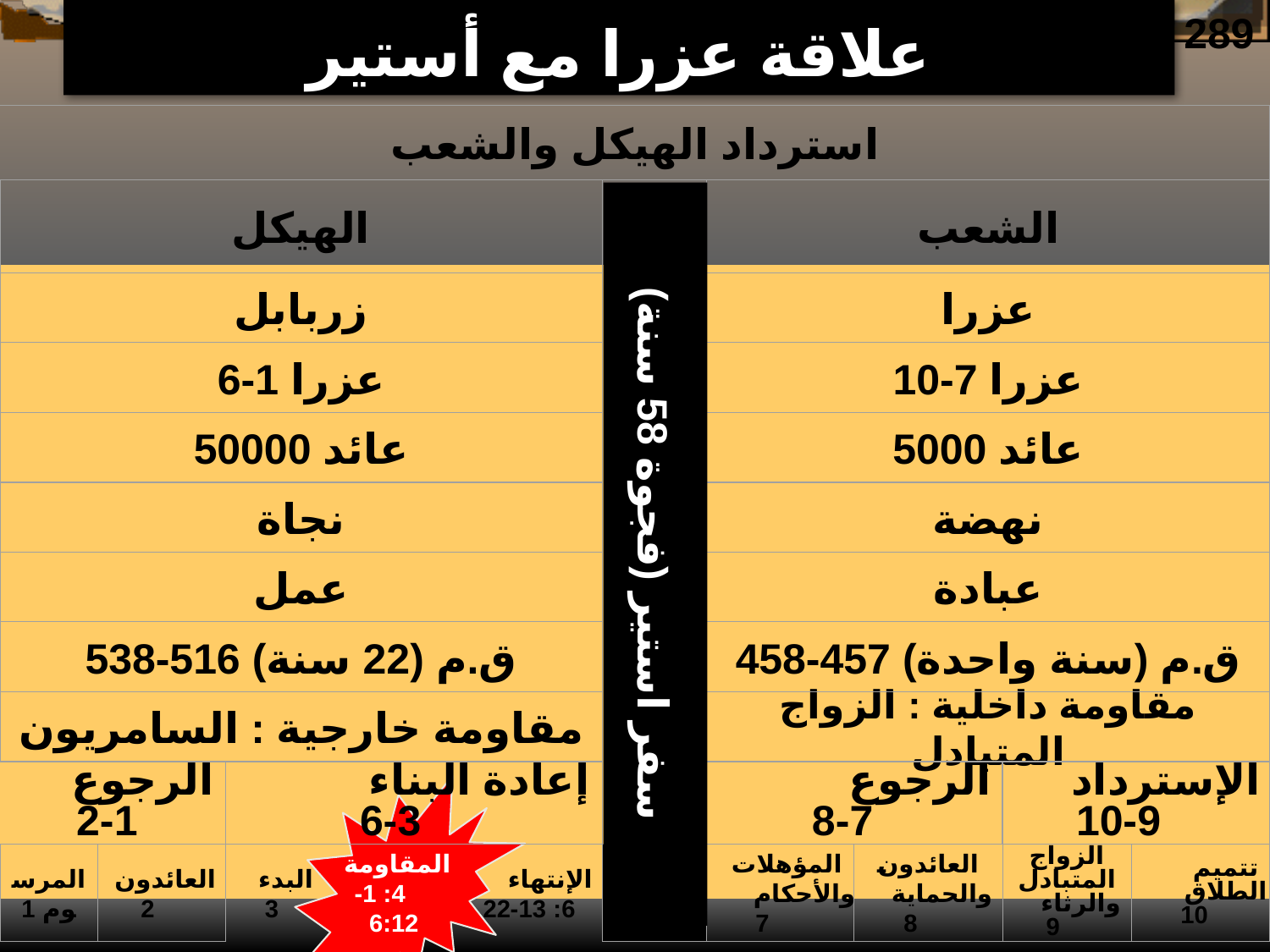

# علاقة عزرا مع أستير
289

استرداد الهيكل والشعب

الهيكل

الشعب
سفر استير (فجوة 58 سنة)

زربابل

عزرا

عزرا 1-6

عزرا 7-10

50000 عائد

5000 عائد

نجاة

نهضة

عمل

عبادة

538-516 ق.م (22 سنة)

458-457 ق.م (سنة واحدة)

مقاومة خارجية : السامريون

مقاومة داخلية : الزواج المتبادل

الرجوع       1-2

إعادة البناء                3-6

الرجوع              7-8

الإسترداد         9-10

المرسوم 1

العائدون      2

البدء     3

المقاومة      4: 1-6:12

الإنتهاء       6: 13-22

المؤهلات والأحكام             7

العائدون والحماية          8

الزواج المتبادل والرثاء         9

تتميم        الطلاق          10